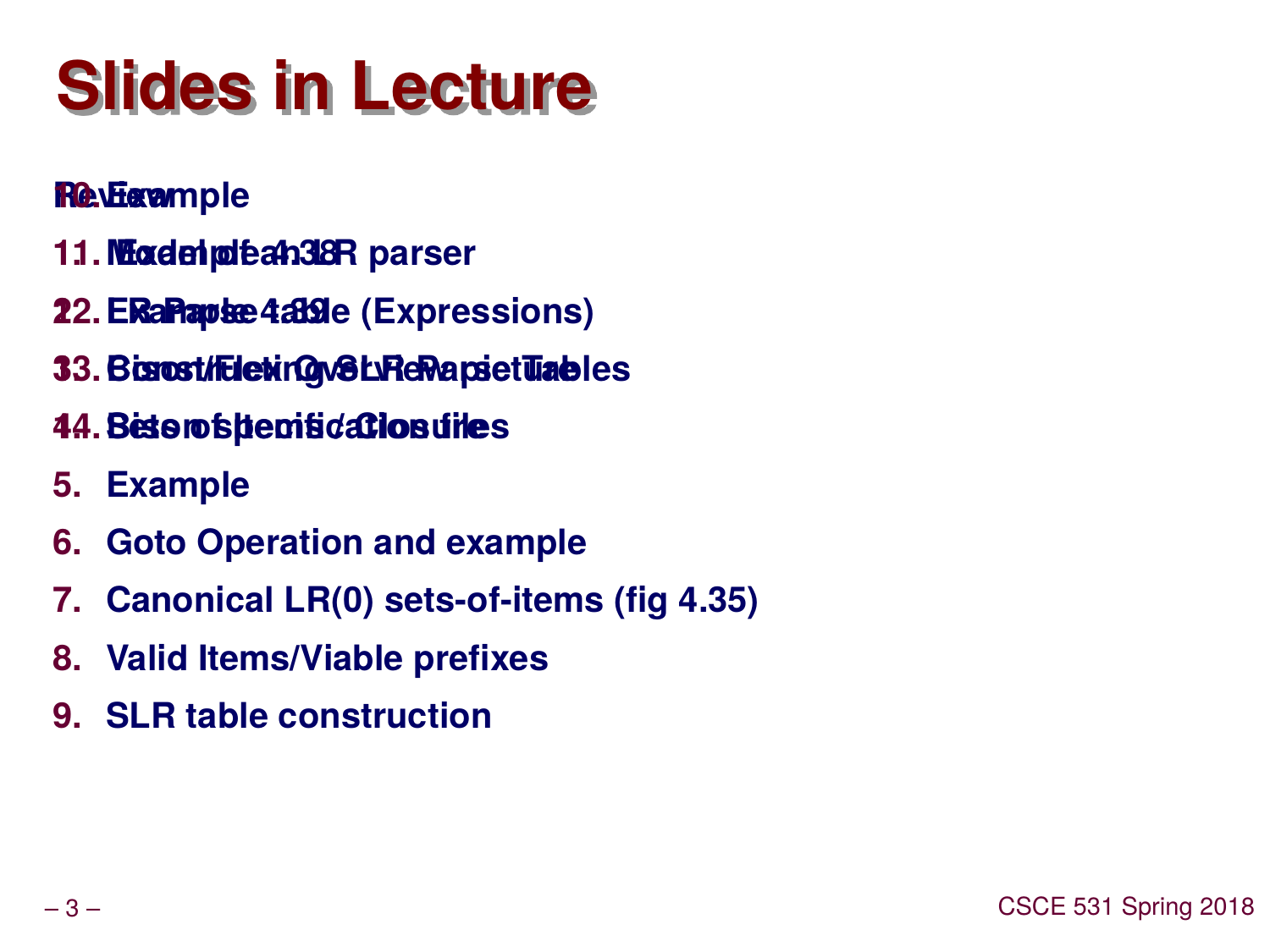

# Slides in Lecture
Review
Model of an LR parser
LR Parse table (Expressions)
Constructing SLR Parse Tables
Sets of Items / Closure
Example
Goto Operation and example
Canonical LR(0) sets-of-items (fig 4.35)
Valid Items/Viable prefixes
SLR table construction

Example
 Example 4.38
Example 4.39
Bison/Flex Overview picture
Bison specification files